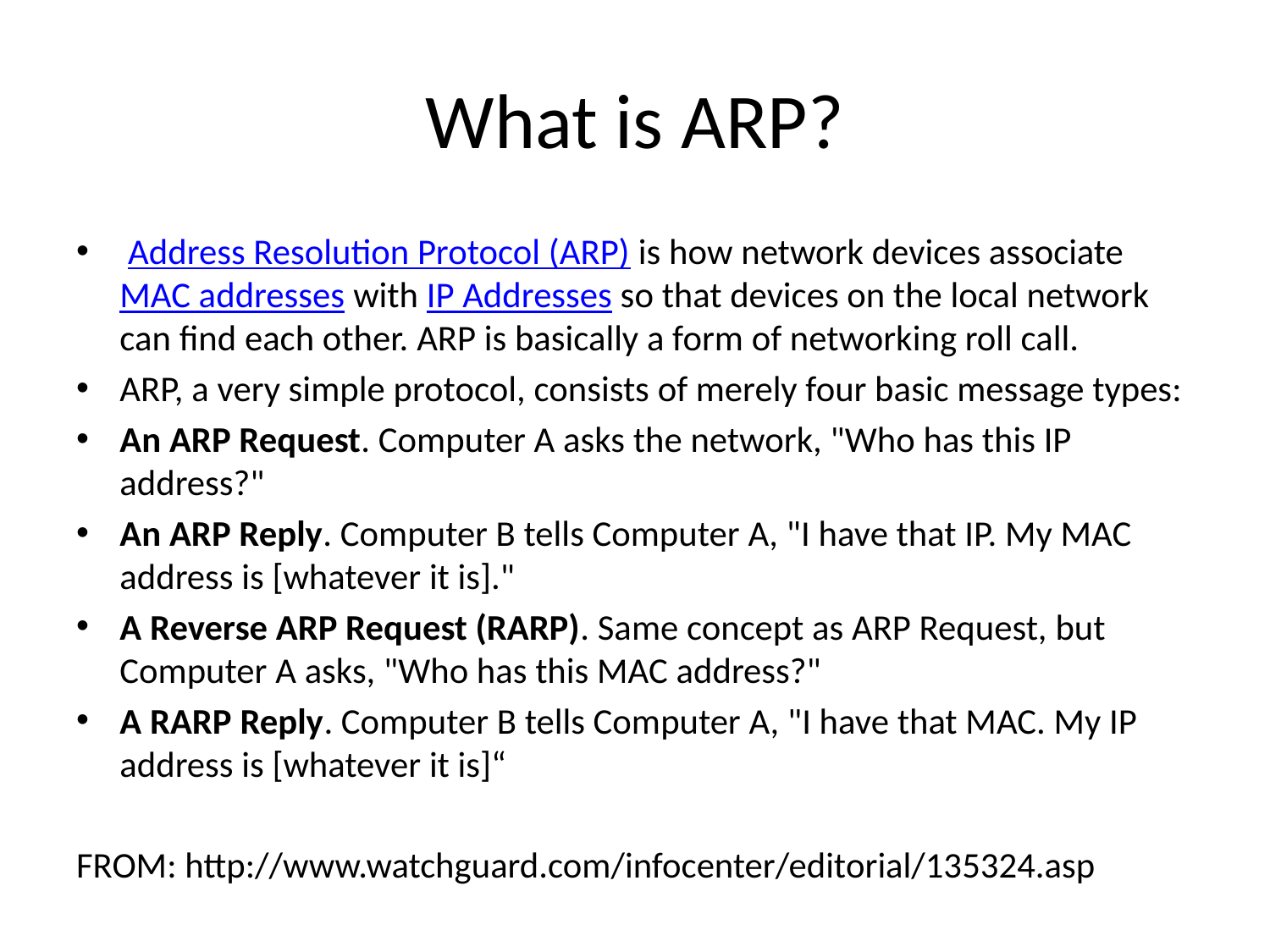

# What is ARP?
 Address Resolution Protocol (ARP) is how network devices associate MAC addresses with IP Addresses so that devices on the local network can find each other. ARP is basically a form of networking roll call.
ARP, a very simple protocol, consists of merely four basic message types:
An ARP Request. Computer A asks the network, "Who has this IP address?"
An ARP Reply. Computer B tells Computer A, "I have that IP. My MAC address is [whatever it is]."
A Reverse ARP Request (RARP). Same concept as ARP Request, but Computer A asks, "Who has this MAC address?"
A RARP Reply. Computer B tells Computer A, "I have that MAC. My IP address is [whatever it is]“

FROM: http://www.watchguard.com/infocenter/editorial/135324.asp